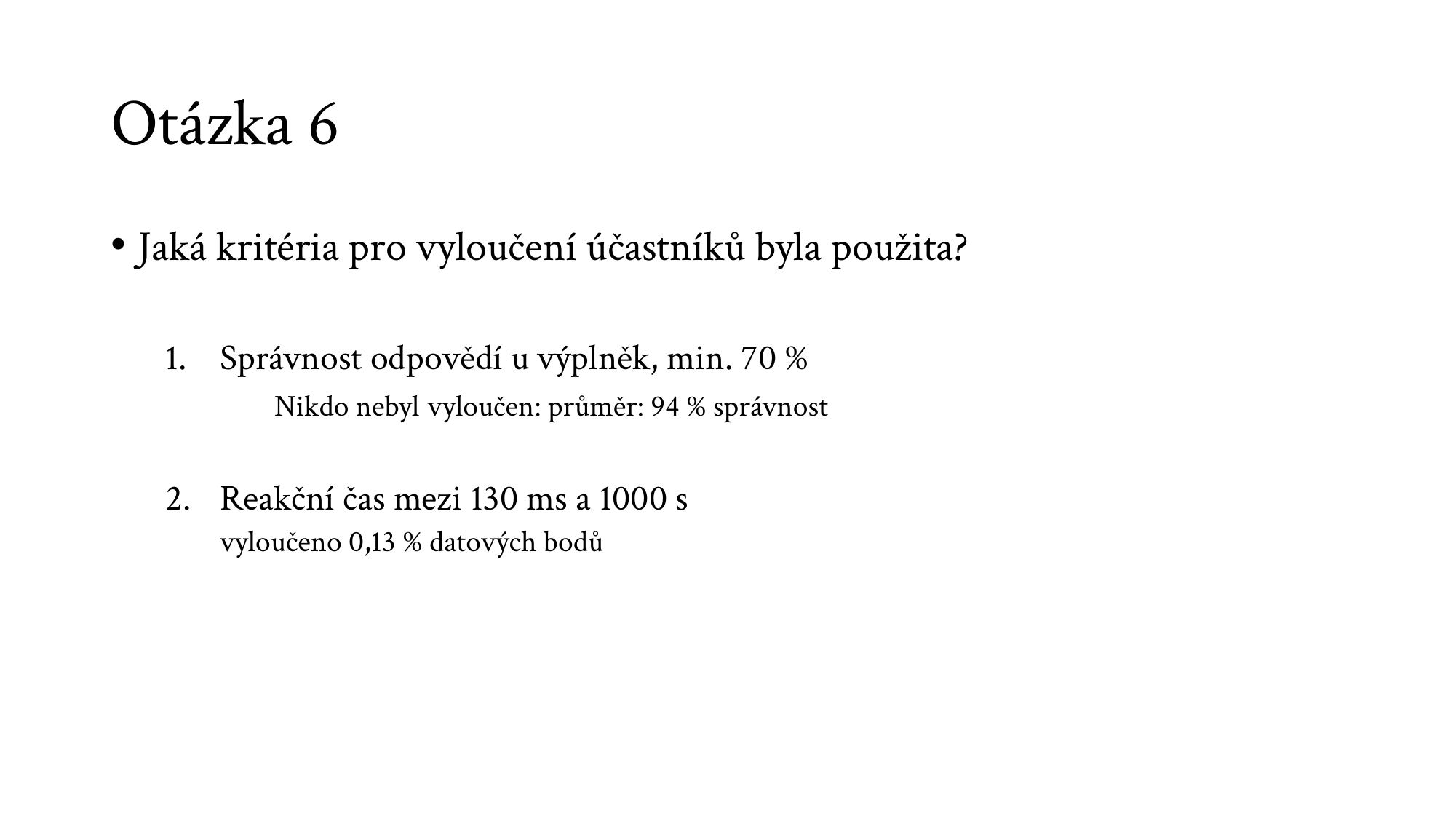

# Otázka 6
Jaká kritéria pro vyloučení účastníků byla použita?

Správnost odpovědí u výplněk, min. 70 %
	Nikdo nebyl vyloučen: průměr: 94 % správnost

Reakční čas mezi 130 ms a 1000 s
vyloučeno 0,13 % datových bodů